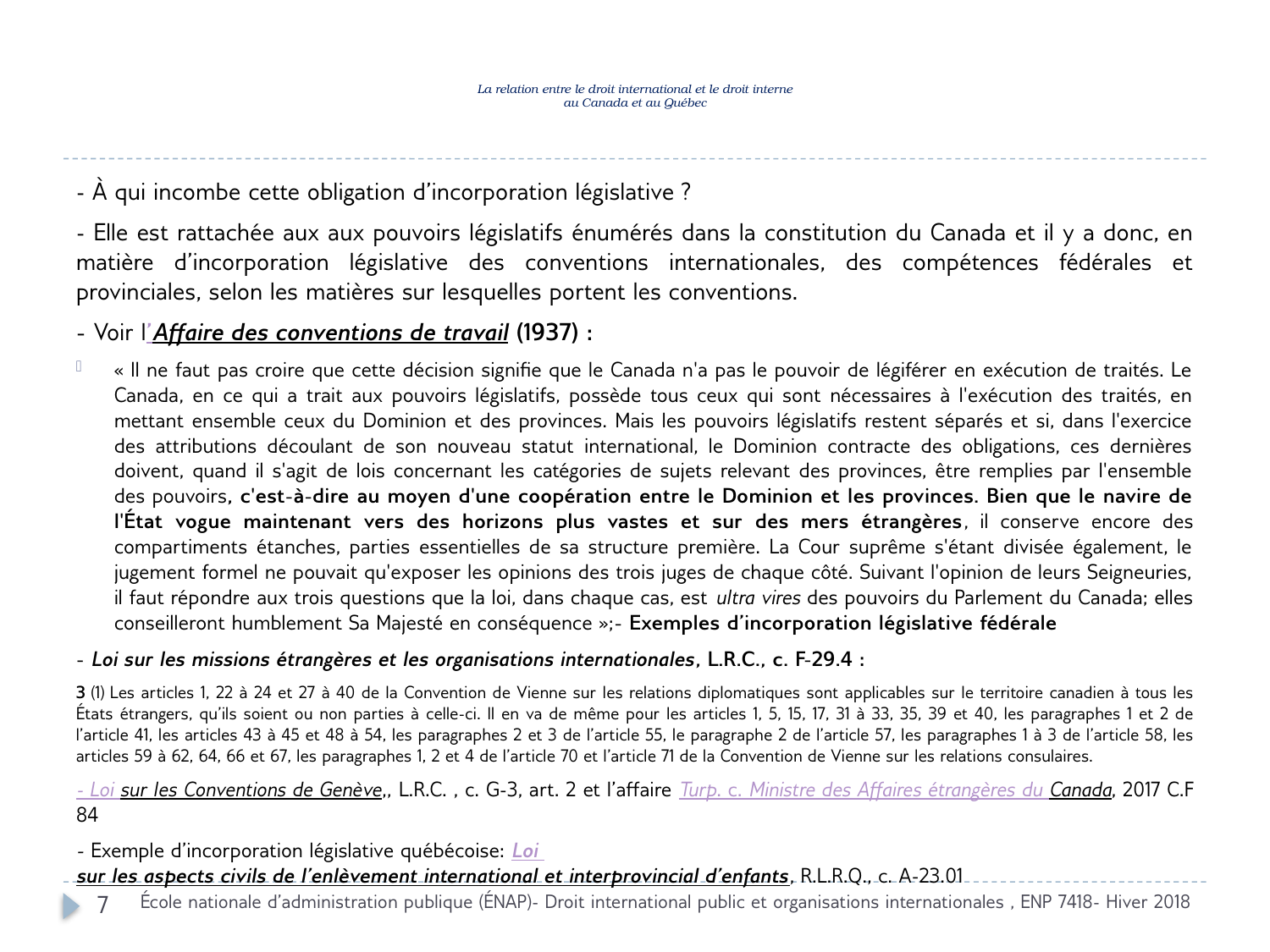

# La relation entre le droit international et le droit interne au Canada et au Québec
- À qui incombe cette obligation d’incorporation législative ?
- Elle est rattachée aux aux pouvoirs législatifs énumérés dans la constitution du Canada et il y a donc, en matière d’incorporation législative des conventions internationales, des compétences fédérales et provinciales, selon les matières sur lesquelles portent les conventions.
- Voir l’Affaire des conventions de travail (1937) :
« Il ne faut pas croire que cette décision signifie que le Canada n'a pas le pouvoir de légiférer en exécution de traités. Le Canada, en ce qui a trait aux pouvoirs législatifs, possède tous ceux qui sont nécessaires à l'exécution des traités, en mettant ensemble ceux du Dominion et des provinces. Mais les pouvoirs législatifs restent séparés et si, dans l'exercice des attributions découlant de son nouveau statut international, le Dominion contracte des obligations, ces dernières doivent, quand il s'agit de lois concernant les catégories de sujets relevant des provinces, être remplies par l'ensemble des pouvoirs, c'est-à-dire au moyen d'une coopération entre le Dominion et les provinces. Bien que le navire de l'État vogue maintenant vers des horizons plus vastes et sur des mers étrangères, il conserve encore des compartiments étanches, parties essentielles de sa structure première. La Cour suprême s'étant divisée également, le jugement formel ne pouvait qu'exposer les opinions des trois juges de chaque côté. Suivant l'opinion de leurs Seigneuries, il faut répondre aux trois questions que la loi, dans chaque cas, est ultra vires des pouvoirs du Parlement du Canada; elles conseilleront humblement Sa Majesté en conséquence »;- Exemples d’incorporation législative fédérale
- Loi sur les missions étrangères et les organisations internationales, L.R.C., c. F-29.4 :
3 (1) Les articles 1, 22 à 24 et 27 à 40 de la Convention de Vienne sur les relations diplomatiques sont applicables sur le territoire canadien à tous les États étrangers, qu’ils soient ou non parties à celle-ci. Il en va de même pour les articles 1, 5, 15, 17, 31 à 33, 35, 39 et 40, les paragraphes 1 et 2 de l’article 41, les articles 43 à 45 et 48 à 54, les paragraphes 2 et 3 de l’article 55, le paragraphe 2 de l’article 57, les paragraphes 1 à 3 de l’article 58, les articles 59 à 62, 64, 66 et 67, les paragraphes 1, 2 et 4 de l’article 70 et l’article 71 de la Convention de Vienne sur les relations consulaires.
- Loi sur les Conventions de Genève,, L.R.C. , c. G-3, art. 2 et l’affaire Turp. c. Ministre des Affaires étrangères du Canada, 2017 C.F 84
- Exemple d’incorporation législative québécoise: Loi sur les aspects civils de l’enlèvement international et interprovincial d’enfants, R.L.R.Q., c. A-23.01
École nationale d’administration publique (ÉNAP)- Droit international public et organisations internationales , ENP 7418- Hiver 2018

7